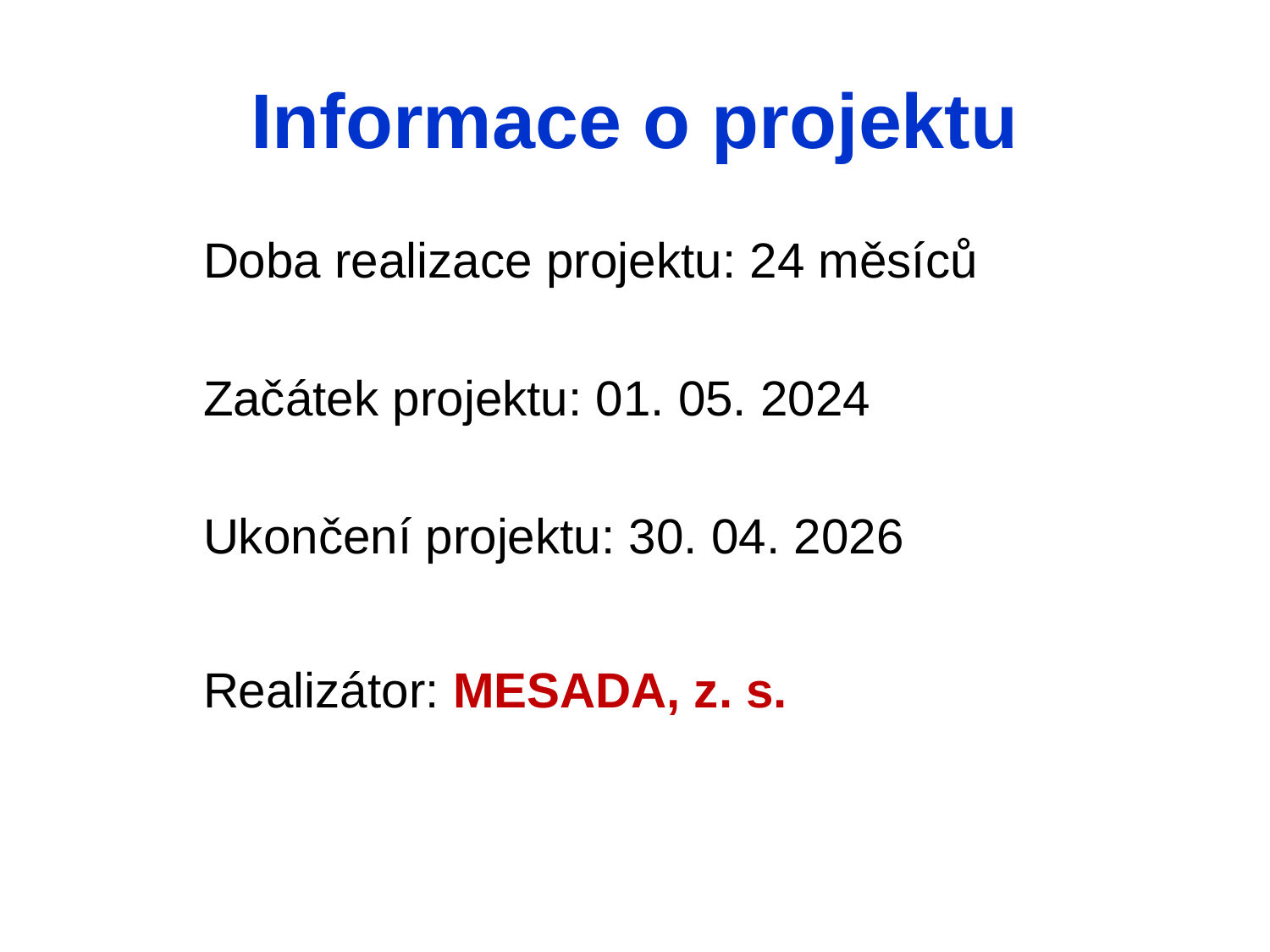

# Informace o projektu
Doba realizace projektu: 24 měsíců

Začátek projektu: 01. 05. 2024

Ukončení projektu: 30. 04. 2026

Realizátor: MESADA, z. s.